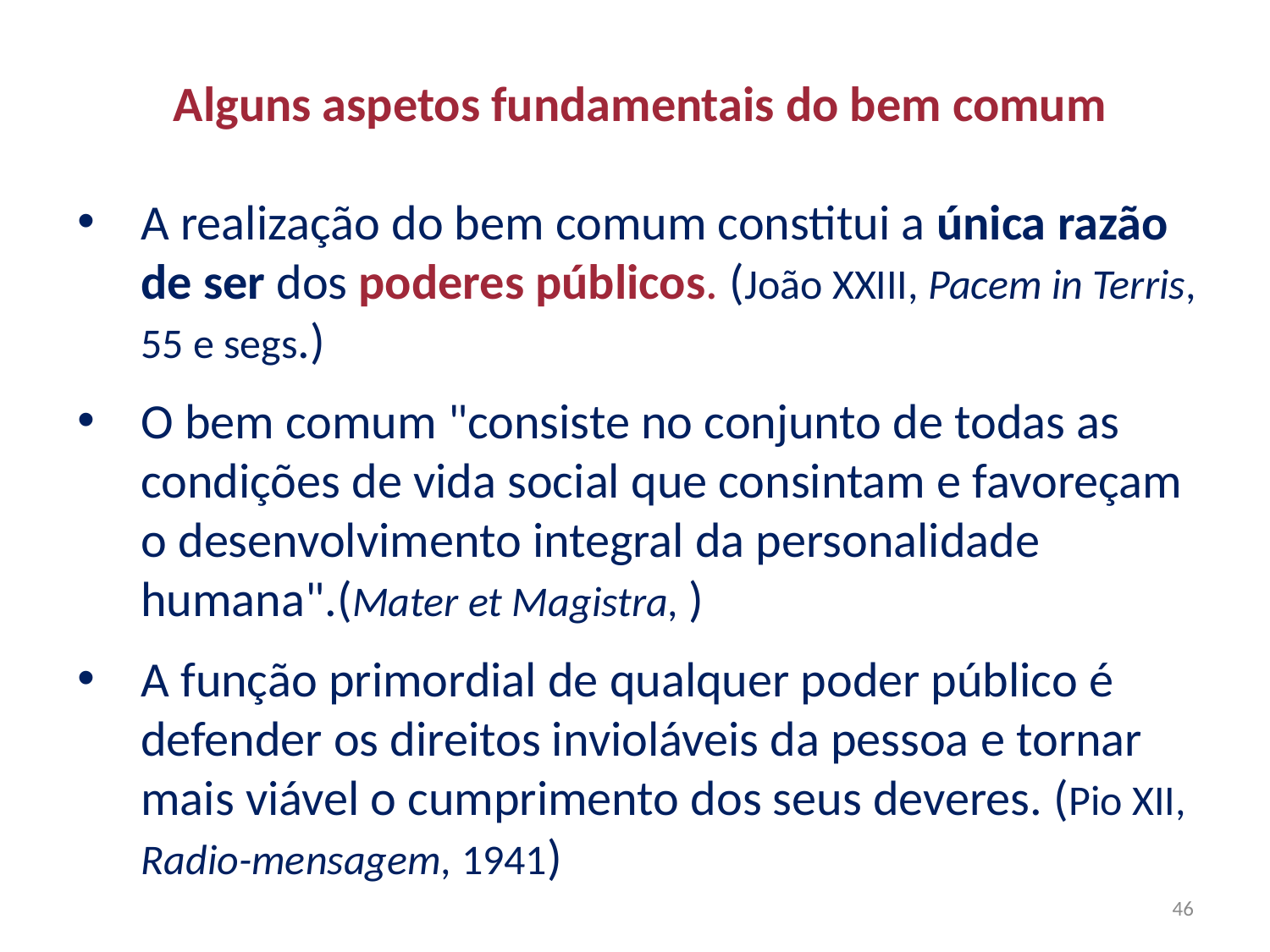

Alguns aspetos fundamentais do bem comum

A realização do bem comum constitui a única razão de ser dos poderes públicos. (João XXIII, Pacem in Terris, 55 e segs.)
O bem comum "consiste no conjunto de todas as condições de vida social que consintam e favoreçam o desenvolvimento integral da personalidade humana".(Mater et Magistra, )
A função primordial de qualquer poder público é defender os direitos invioláveis da pessoa e tornar mais viável o cumprimento dos seus deveres. (Pio XII, Radio-mensagem, 1941)
46